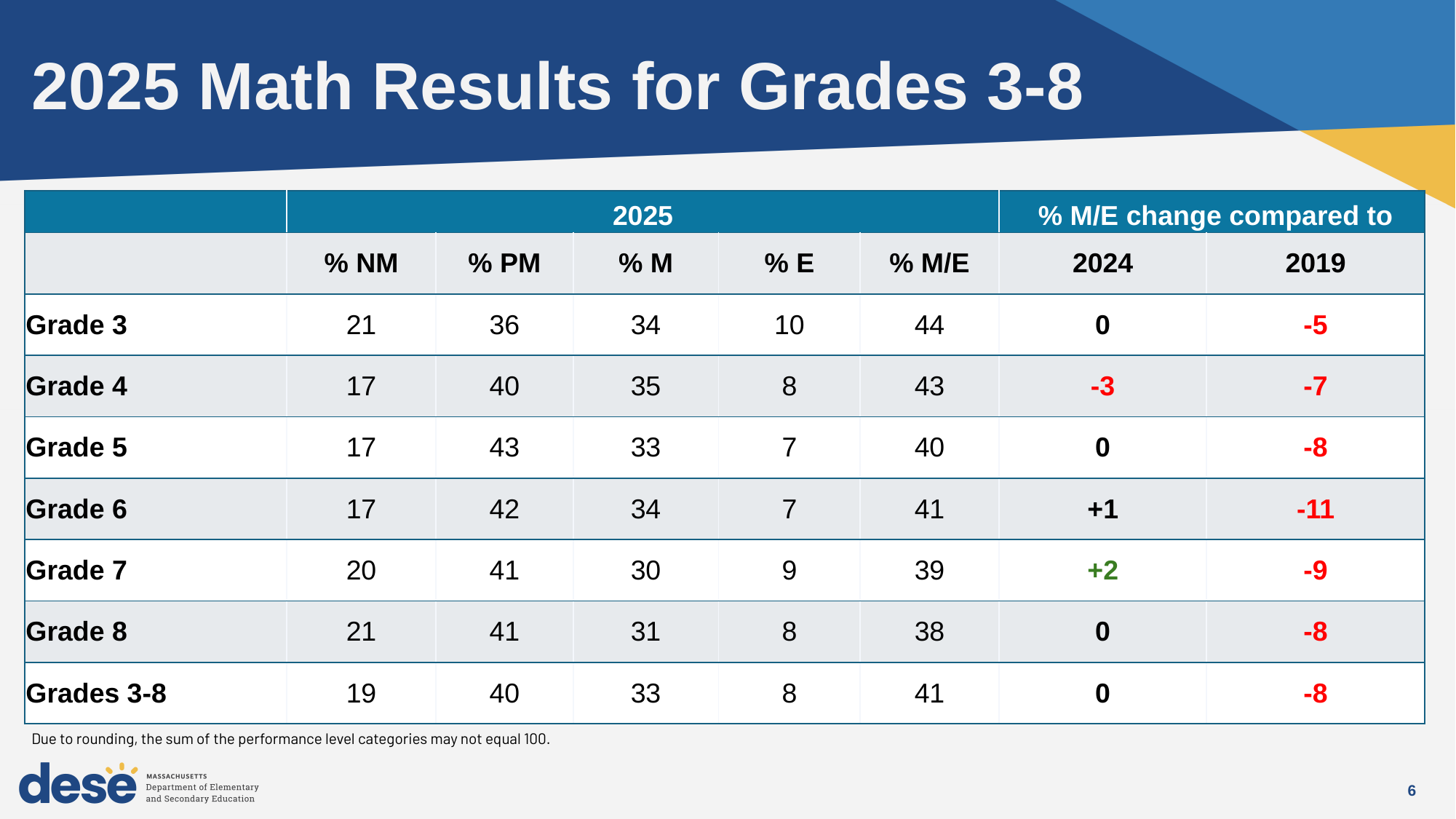

# 2025 Math Results for Grades 3-8
|  | 2025 |  |  |  |  | % M/E change compared to |  |
| --- | --- | --- | --- | --- | --- | --- | --- |
|  | % NM | % PM | % M | % E | % M/E | 2024 | 2019 |
| Grade 3 | 21 | 36 | 34 | 10 | 44 | 0 | -5 |
| Grade 4 | 17 | 40 | 35 | 8 | 43 | -3 | -7 |
| Grade 5 | 17 | 43 | 33 | 7 | 40 | 0 | -8 |
| Grade 6 | 17 | 42 | 34 | 7 | 41 | +1 | -11 |
| Grade 7 | 20 | 41 | 30 | 9 | 39 | +2 | -9 |
| Grade 8 | 21 | 41 | 31 | 8 | 38 | 0 | -8 |
| Grades 3-8 | 19 | 40 | 33 | 8 | 41 | 0 | -8 |
Due to rounding, the sum of the performance level categories may not equal 100.
6